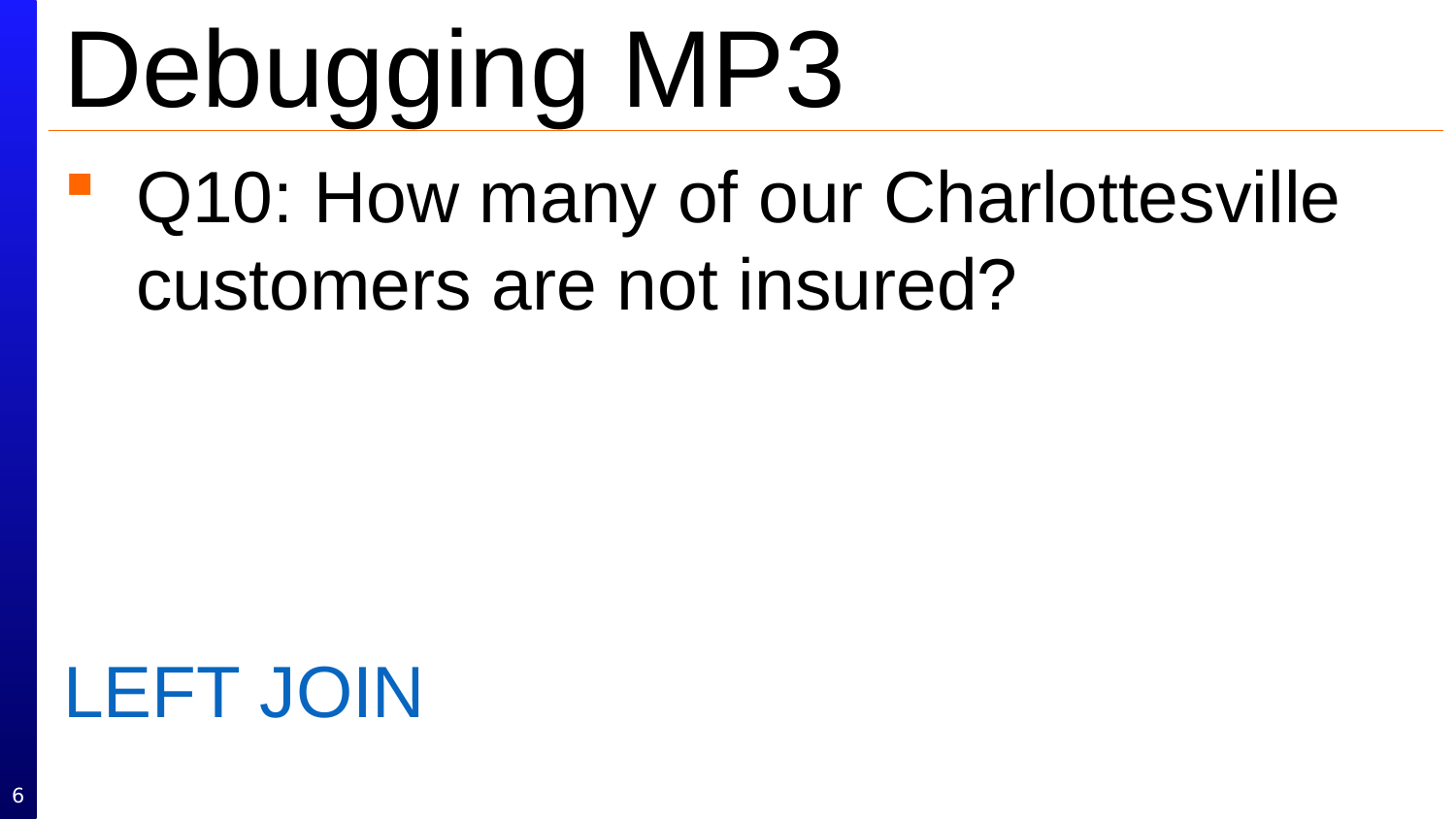

# Debugging MP3
Q10: How many of our Charlottesville customers are not insured?

LEFT JOIN
6